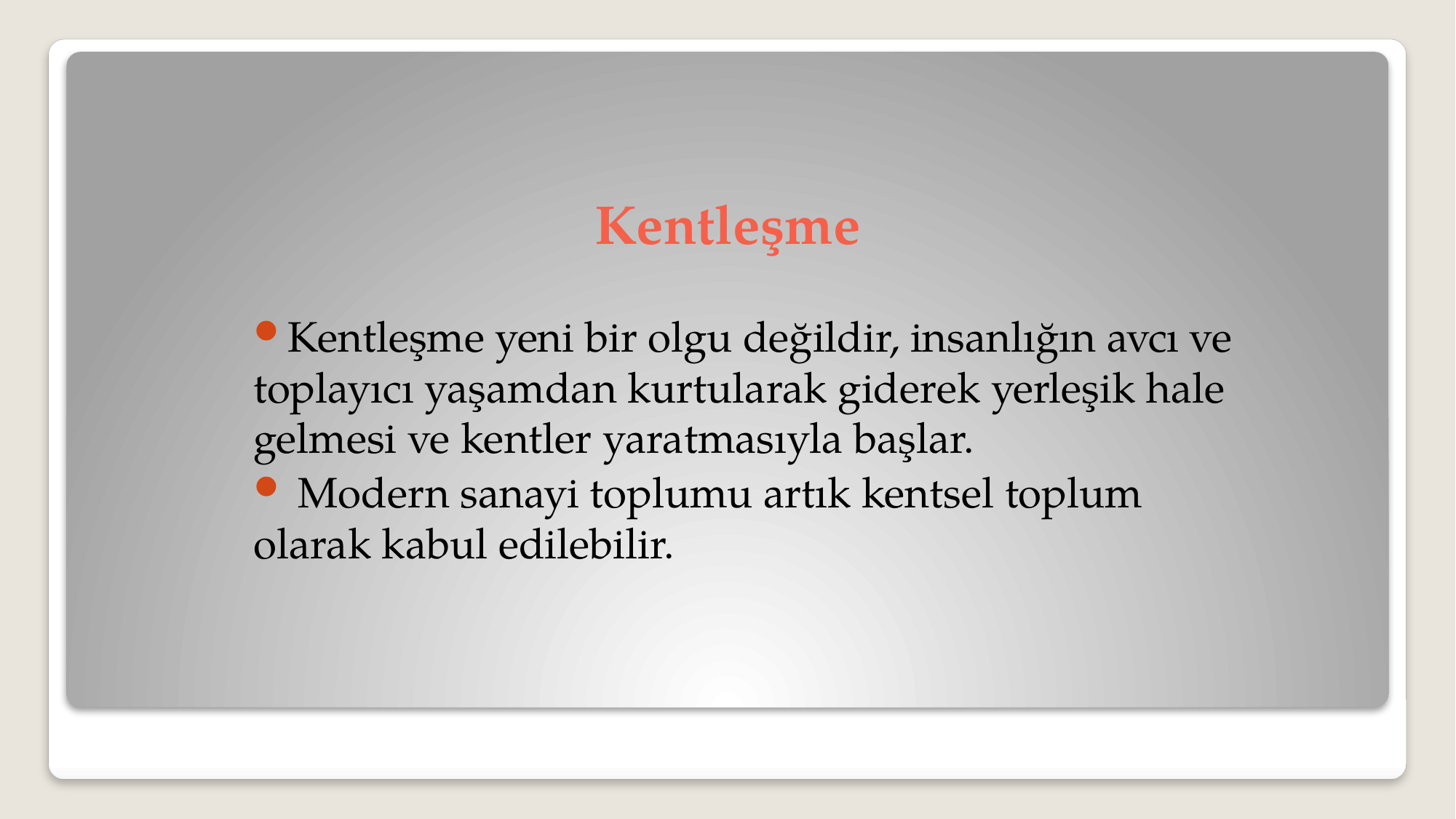

# Kentleşme
Kentleşme yeni bir olgu değildir, insanlığın avcı ve toplayıcı yaşamdan kurtularak giderek yerleşik hale gelmesi ve kentler yaratmasıyla başlar.
 Modern sanayi toplumu artık kentsel toplum olarak kabul edilebilir.